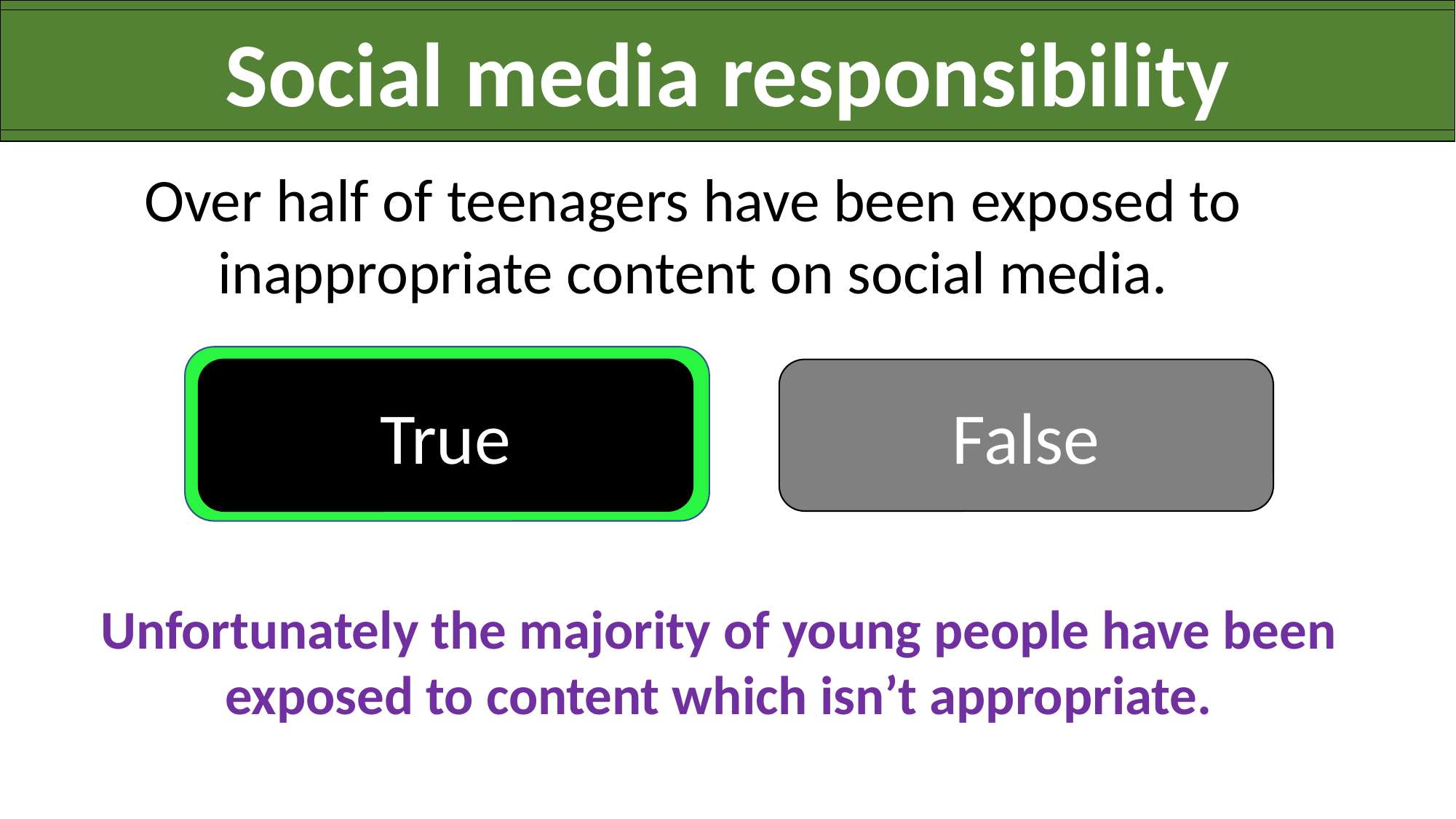

Social media responsibility
Over half of teenagers have been exposed to inappropriate content on social media.

True
False
Unfortunately the majority of young people have been exposed to content which isn’t appropriate.